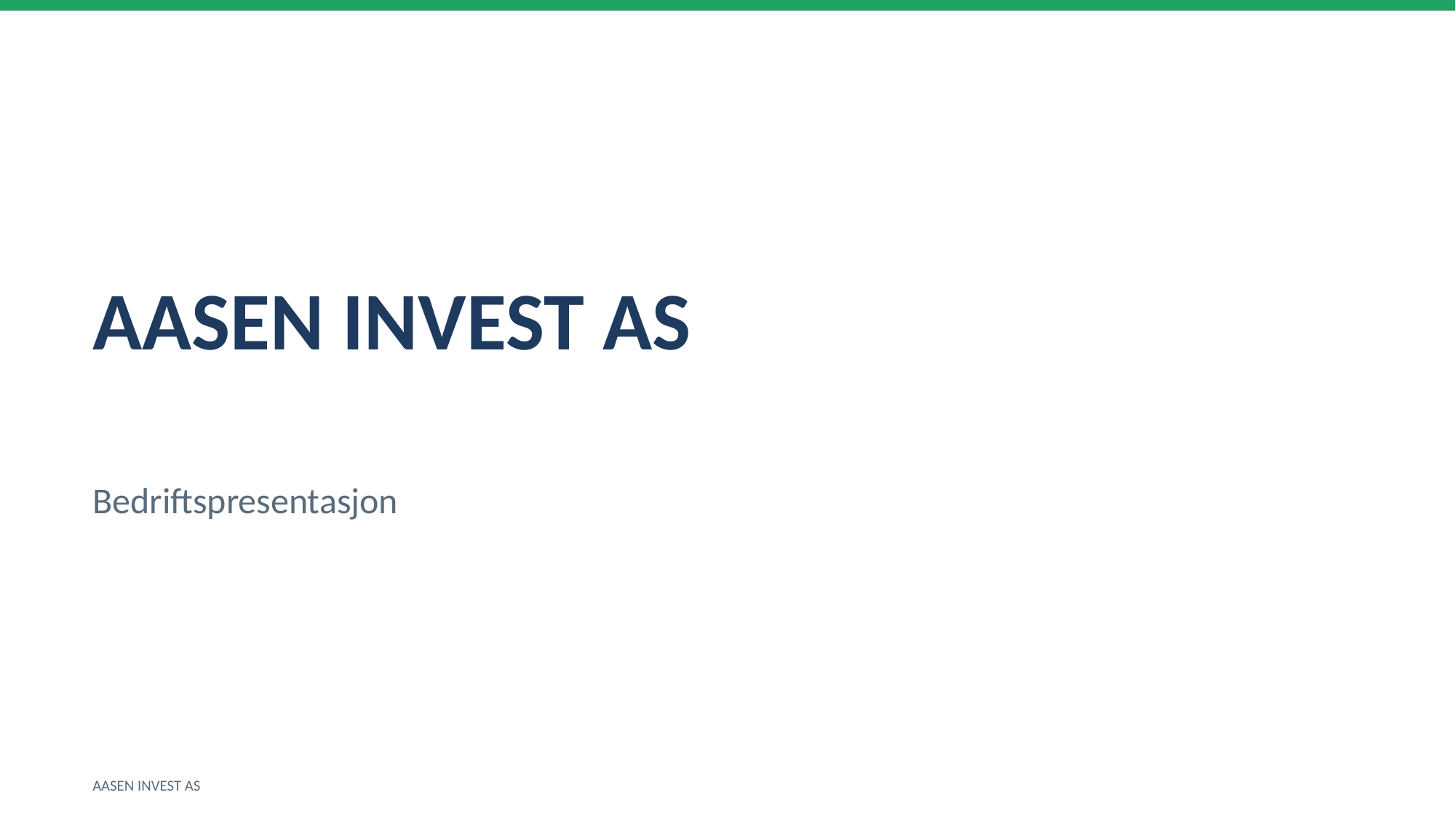

AASEN INVEST AS
Bedriftspresentasjon
AASEN INVEST AS